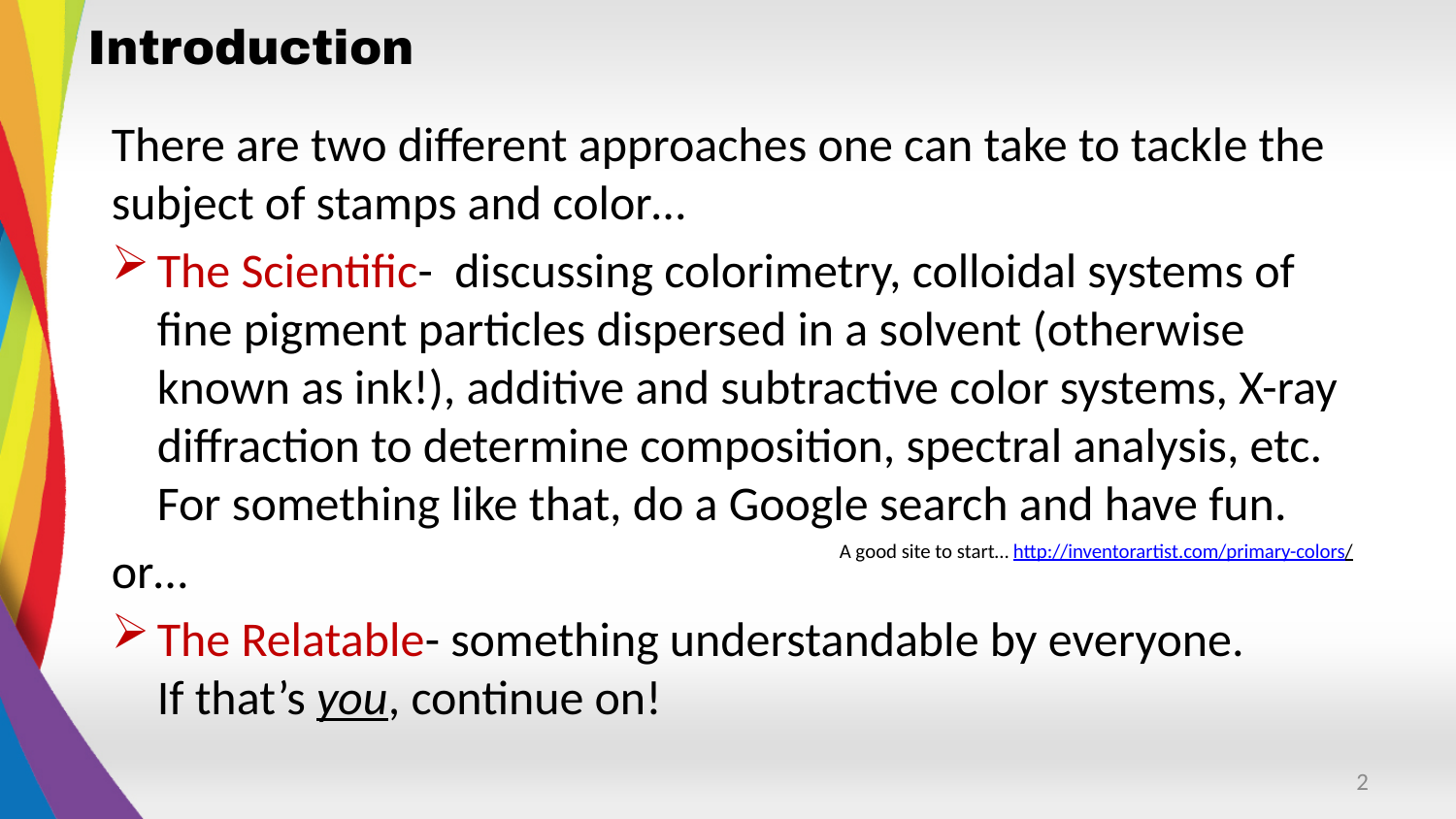

# Introduction
There are two different approaches one can take to tackle the subject of stamps and color…
The Scientific-  discussing colorimetry, colloidal systems of fine pigment particles dispersed in a solvent (otherwise known as ink!), additive and subtractive color systems, X-ray diffraction to determine composition, spectral analysis, etc.  For something like that, do a Google search and have fun.
or…
The Relatable- something understandable by everyone.         If that’s you, continue on!
A good site to start… http://inventorartist.com/primary-colors/
2